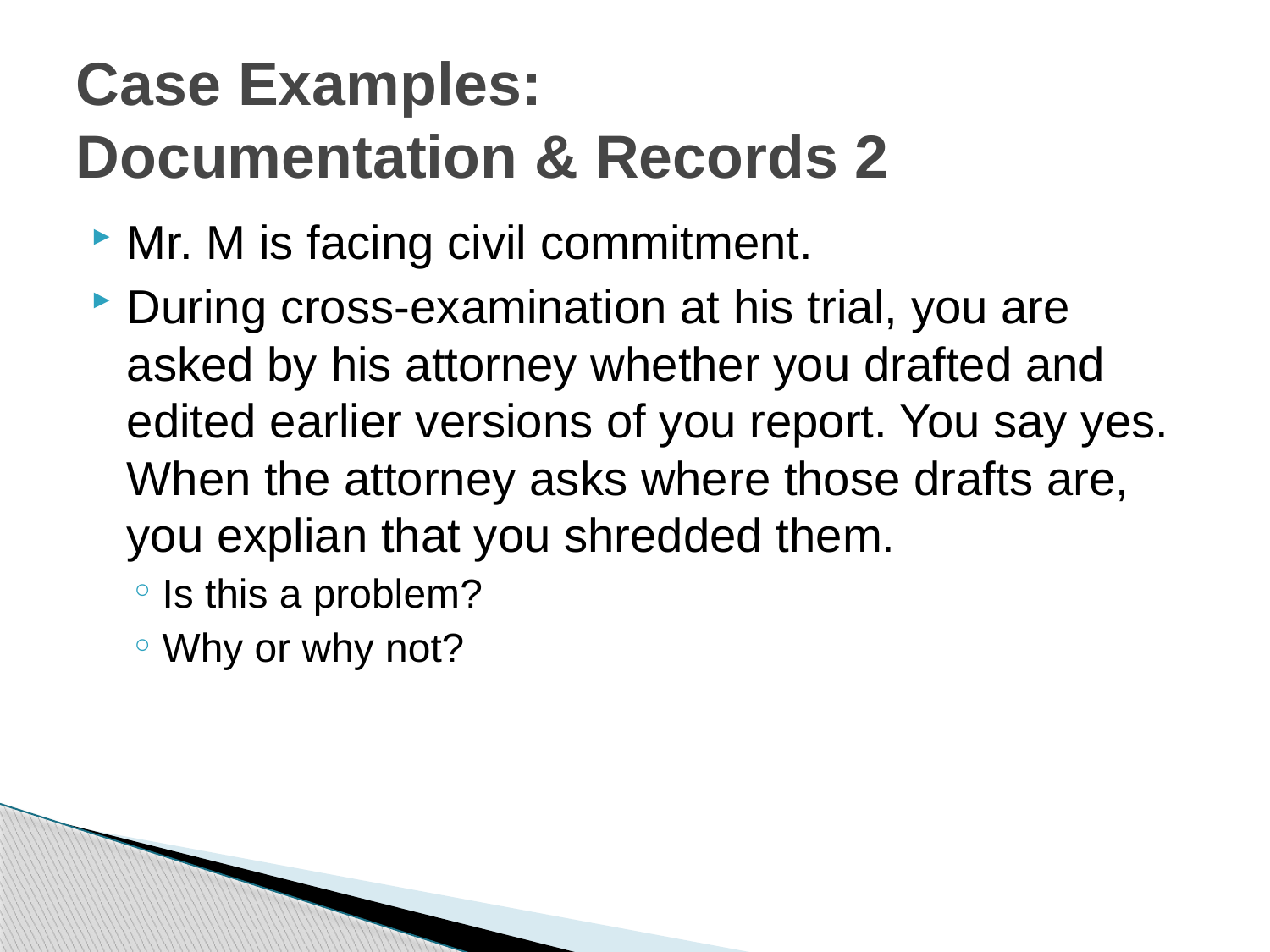

# Case Examples: Documentation & Records 2
Mr. M is facing civil commitment.
During cross-examination at his trial, you are asked by his attorney whether you drafted and edited earlier versions of you report. You say yes. When the attorney asks where those drafts are, you explian that you shredded them.
Is this a problem?
Why or why not?